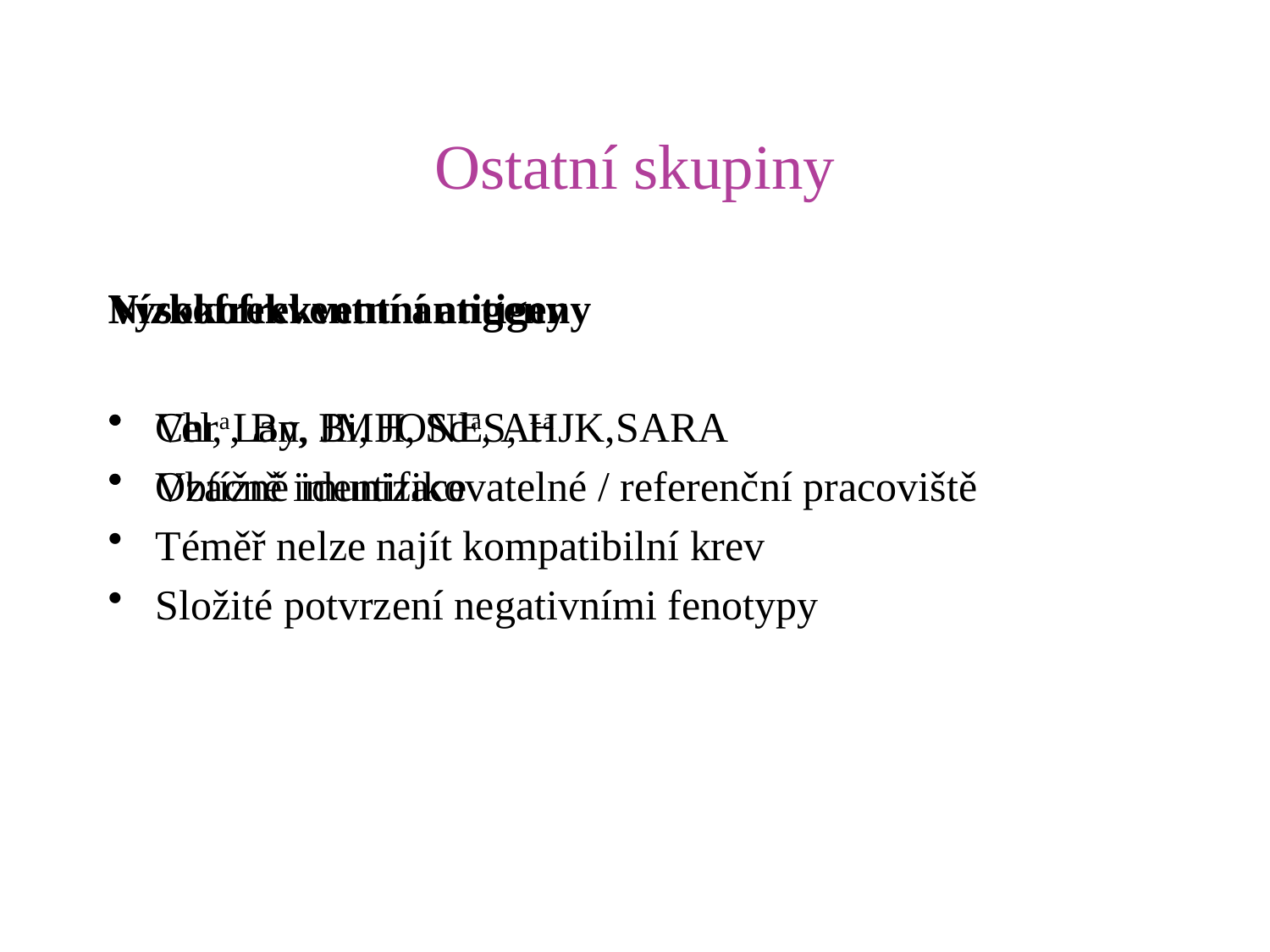

# Ostatní skupiny
Vysokofrekventní antigeny

Vel, Lan, JMH, Sda, Ata
Obtížně identifikovatelné / referenční pracoviště
Téměř nelze najít kompatibilní krev
Složité potvrzení negativními fenotypy
Nízkofrekventní antigeny

Chra, By, Bi, JONES, HJK,SARA
Vzácně imunizace